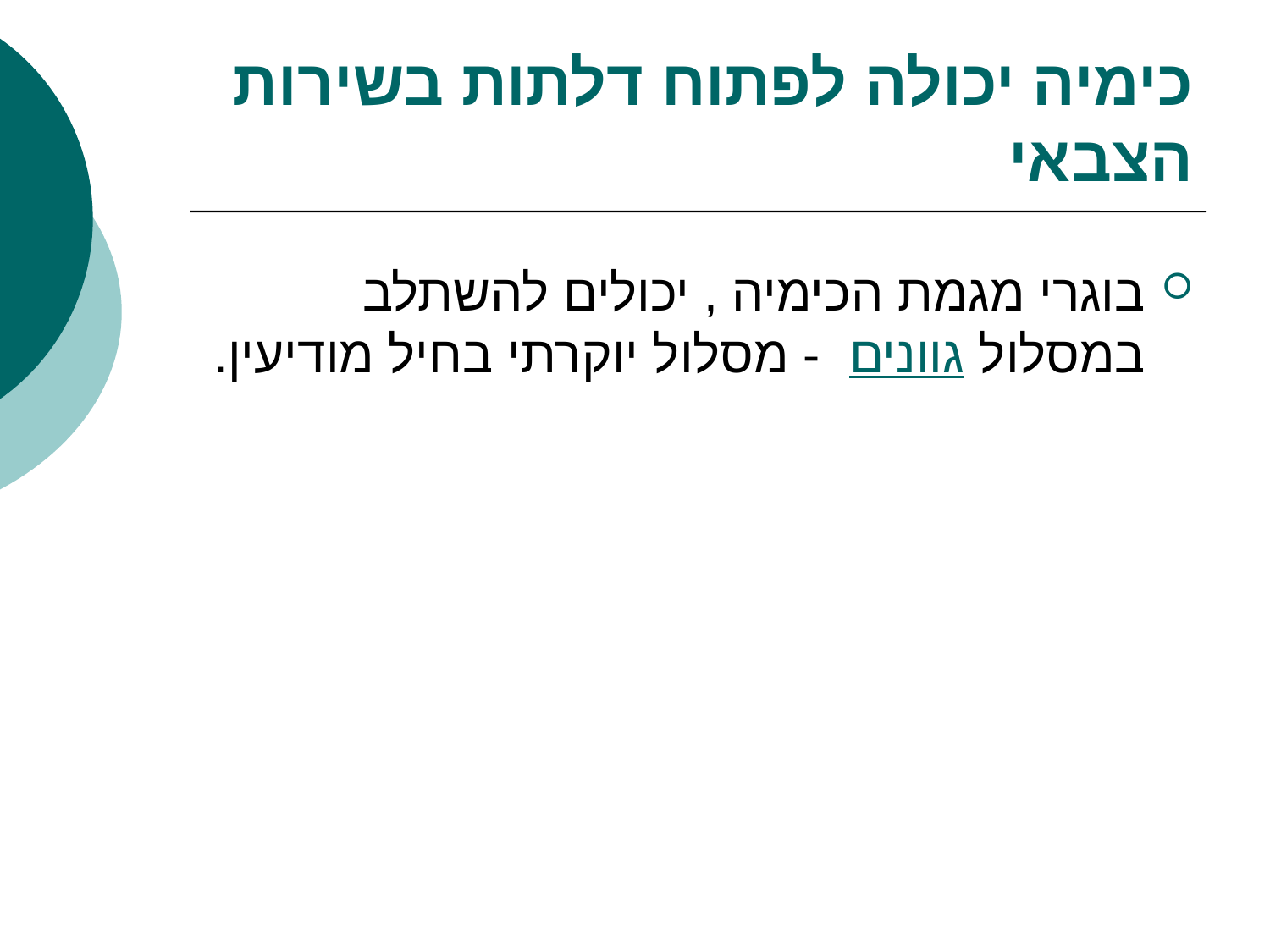

# כימיה יכולה לפתוח דלתות בשירות הצבאי
בוגרי מגמת הכימיה , יכולים להשתלב במסלול גוונים  - מסלול יוקרתי בחיל מודיעין.